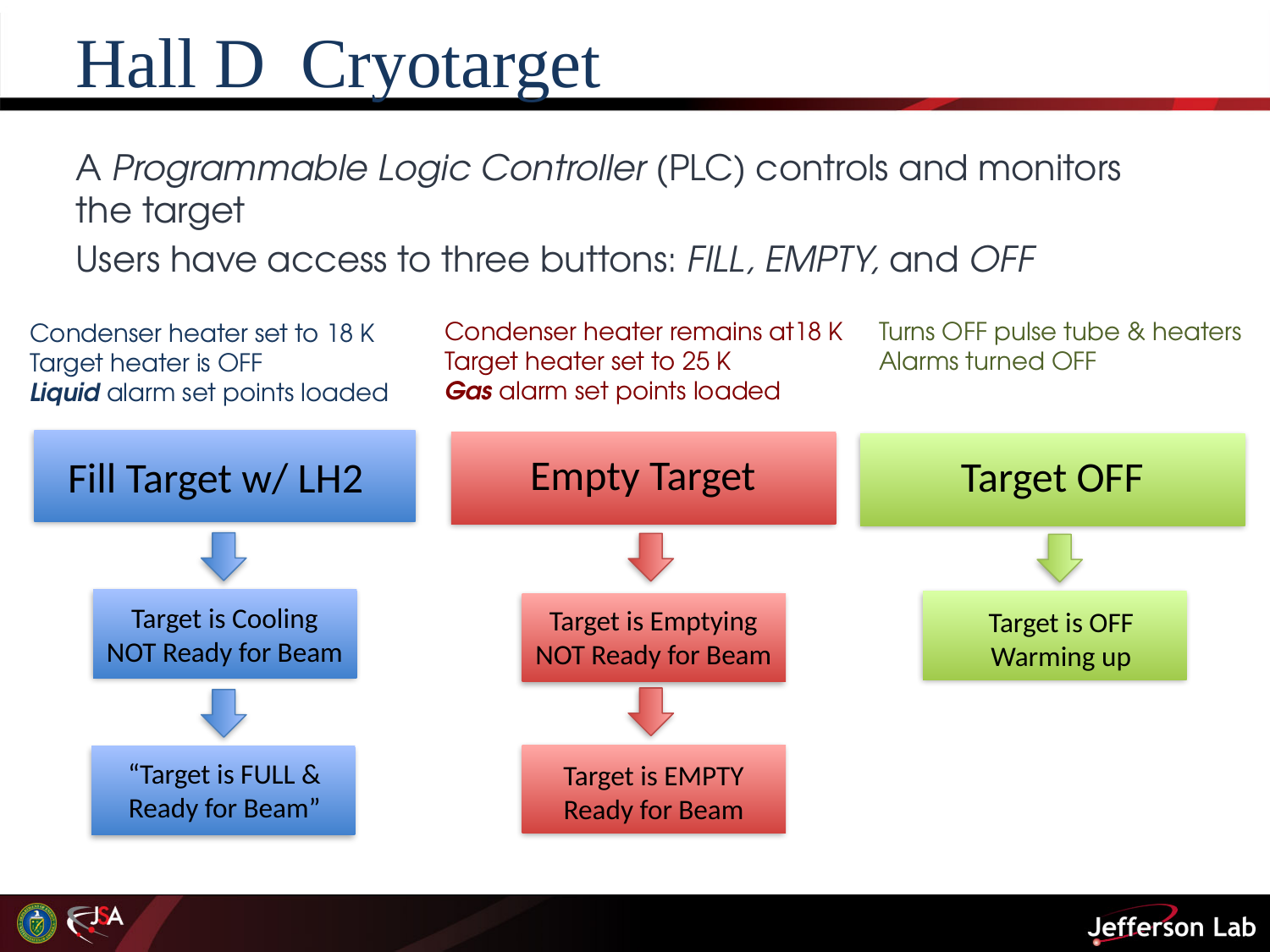

Hall D  Cryotarget
A Programmable Logic Controller (PLC) controls and monitors the target

Users have access to three buttons: FILL, EMPTY, and OFF
Condenser heater remains at18 K
Target heater set to 25 K
Gas alarm set points loaded
Turns OFF pulse tube & heaters
Alarms turned OFF
Condenser heater set to 18 K
Target heater is OFF
Liquid alarm set points loaded

Fill Target w/ LH2

Empty Target

Target OFF

Target is Cooling
NOT Ready for Beam

Target is OFF
Warming up

Target is Emptying
NOT Ready for Beam

Target is EMPTY
Ready for Beam

“Target is FULL &
Ready for Beam”